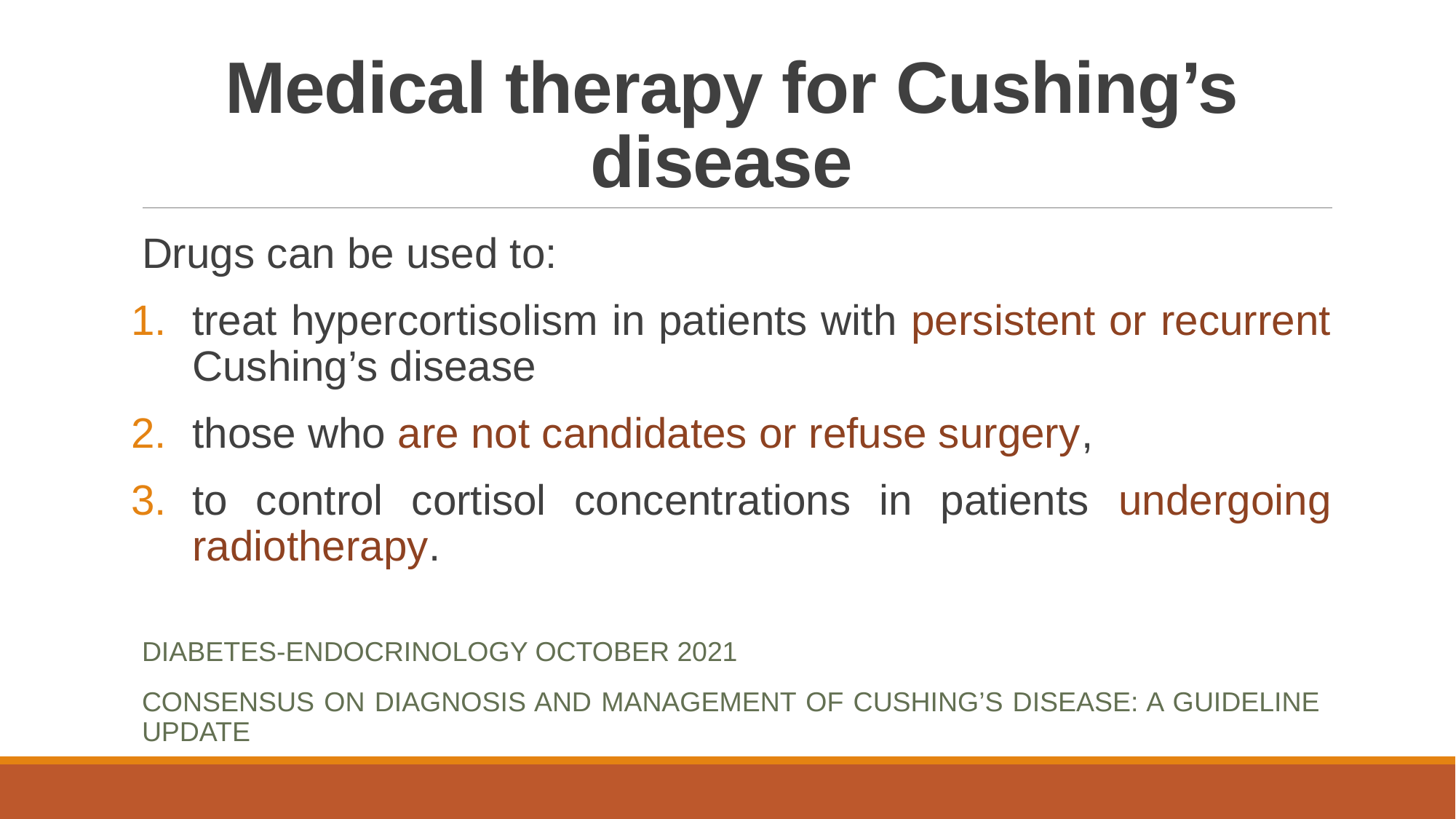

# Medical therapy for Cushing’s disease
Drugs can be used to:
treat hypercortisolism in patients with persistent or recurrent Cushing’s disease
those who are not candidates or refuse surgery,
to control cortisol concentrations in patients undergoing radiotherapy.
diabetes-endocrinology October 2021
Consensus on diagnosis and management of Cushing’s disease: a guideline update